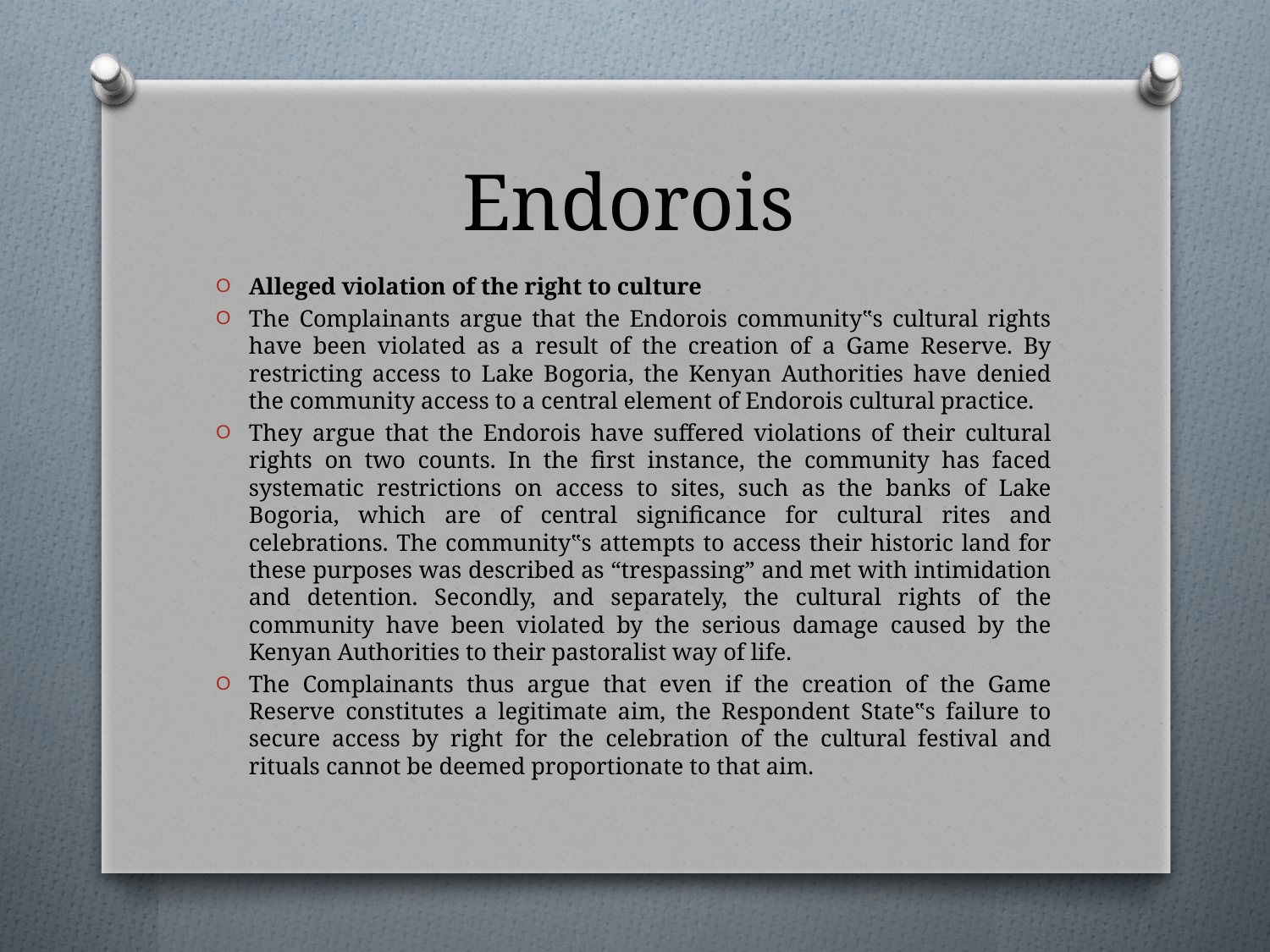

# Endorois
Alleged violation of the right to culture
The Complainants argue that the Endorois community‟s cultural rights have been violated as a result of the creation of a Game Reserve. By restricting access to Lake Bogoria, the Kenyan Authorities have denied the community access to a central element of Endorois cultural practice.
They argue that the Endorois have suffered violations of their cultural rights on two counts. In the first instance, the community has faced systematic restrictions on access to sites, such as the banks of Lake Bogoria, which are of central significance for cultural rites and celebrations. The community‟s attempts to access their historic land for these purposes was described as “trespassing” and met with intimidation and detention. Secondly, and separately, the cultural rights of the community have been violated by the serious damage caused by the Kenyan Authorities to their pastoralist way of life.
The Complainants thus argue that even if the creation of the Game Reserve constitutes a legitimate aim, the Respondent State‟s failure to secure access by right for the celebration of the cultural festival and rituals cannot be deemed proportionate to that aim.